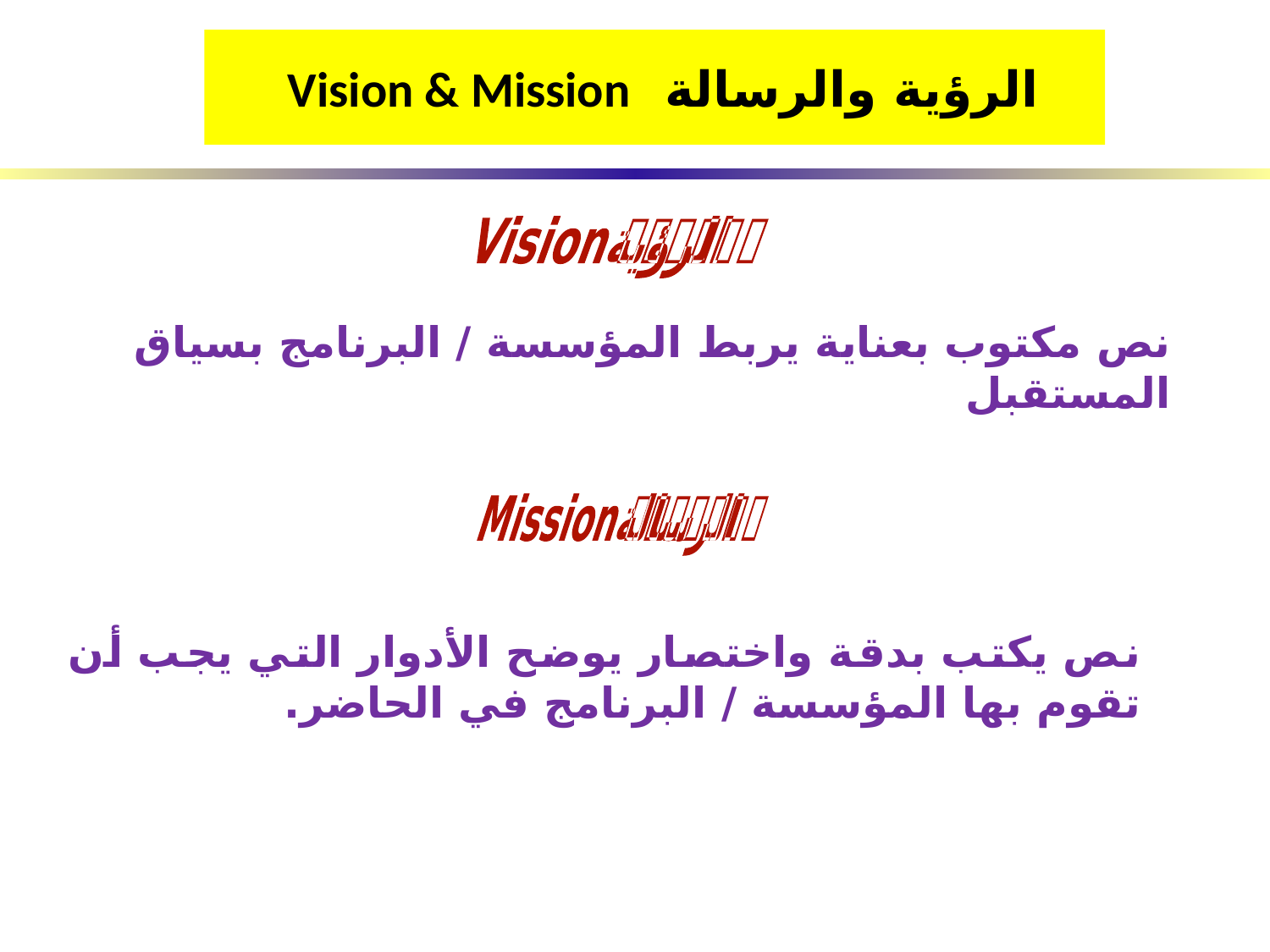

الرؤية والرسالة  Vision & Mission

الرؤية Vision
نص مكتوب بعناية يربط المؤسسة / البرنامج بسياق المستقبل
الرسالة Mission
نص يكتب بدقة واختصار يوضح الأدوار التي يجب أن تقوم بها المؤسسة / البرنامج في الحاضر.